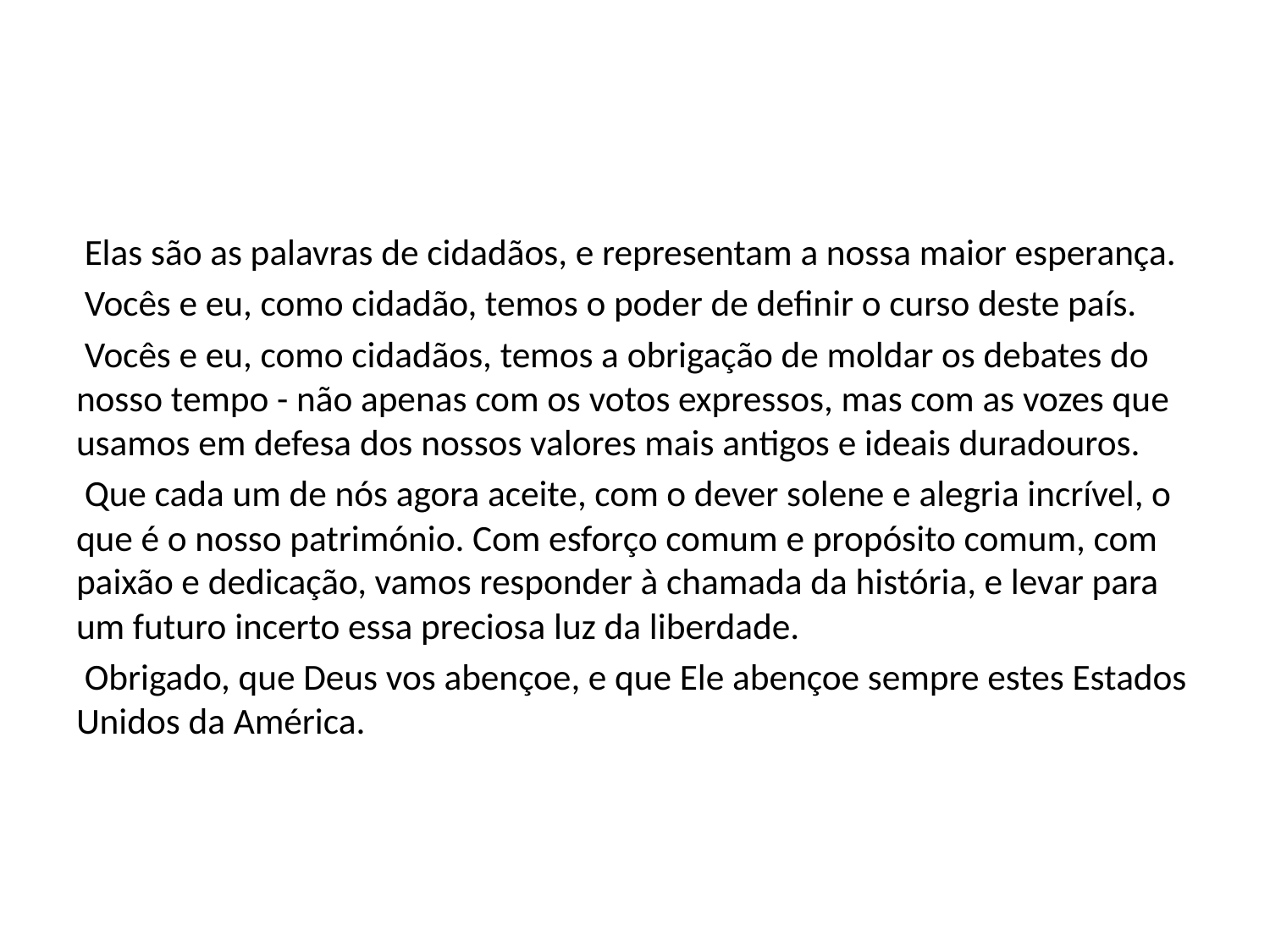

#
 Elas são as palavras de cidadãos, e representam a nossa maior esperança.
 Vocês e eu, como cidadão, temos o poder de definir o curso deste país.
 Vocês e eu, como cidadãos, temos a obrigação de moldar os debates do nosso tempo - não apenas com os votos expressos, mas com as vozes que usamos em defesa dos nossos valores mais antigos e ideais duradouros.
 Que cada um de nós agora aceite, com o dever solene e alegria incrível, o que é o nosso património. Com esforço comum e propósito comum, com paixão e dedicação, vamos responder à chamada da história, e levar para um futuro incerto essa preciosa luz da liberdade.
 Obrigado, que Deus vos abençoe, e que Ele abençoe sempre estes Estados Unidos da América.